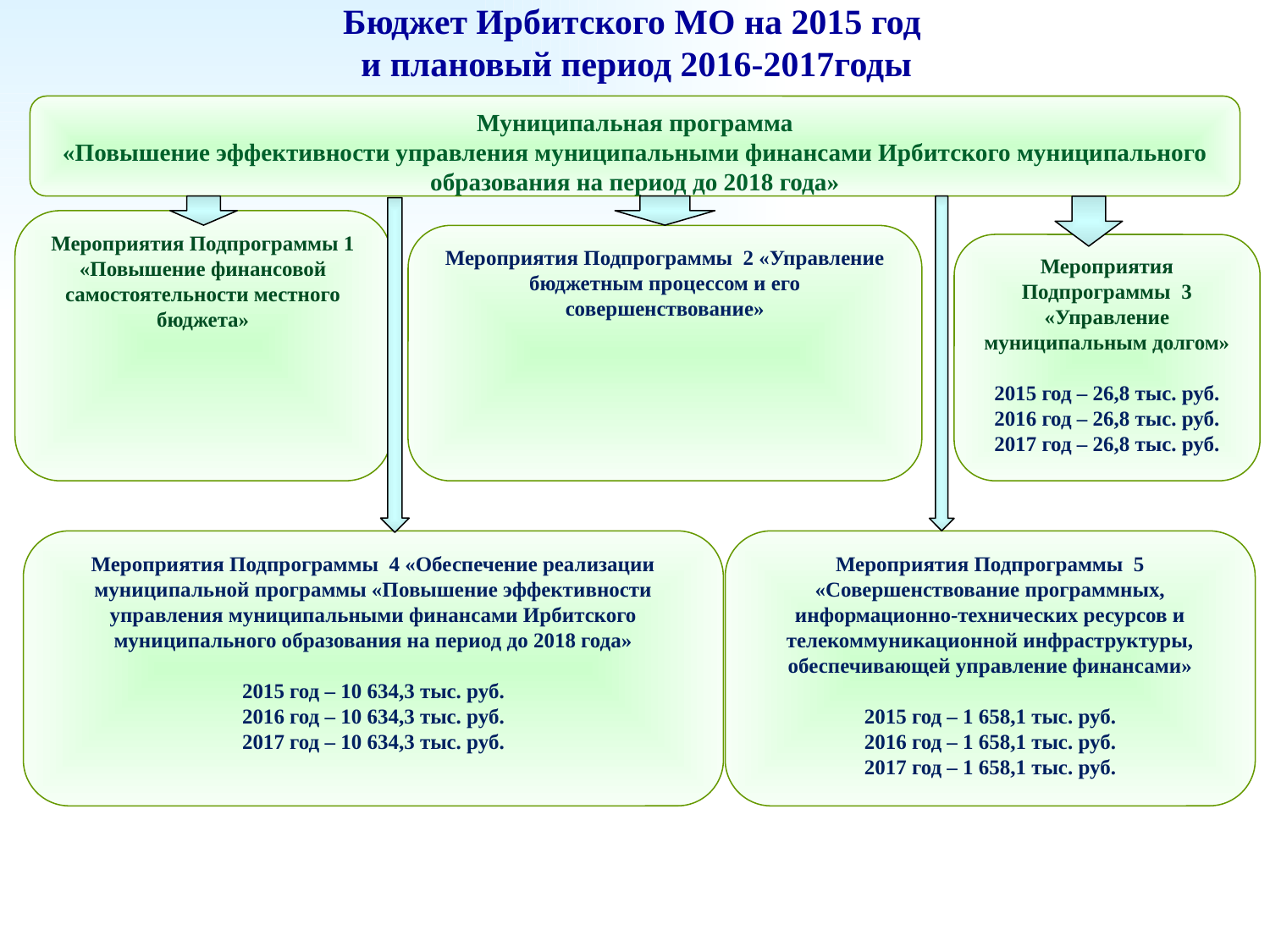

# Бюджет Ирбитского МО на 2015 год и плановый период 2016-2017годы
Муниципальная программа
«Повышение эффективности управления муниципальными финансами Ирбитского муниципального образования на период до 2018 года»

Мероприятия Подпрограммы 1 «Повышение финансовой самостоятельности местного бюджета»

Мероприятия Подпрограммы  2 «Управление бюджетным процессом и его совершенствование»

Мероприятия Подпрограммы  3 «Управление муниципальным долгом»

2015 год – 26,8 тыс. руб.
2016 год – 26,8 тыс. руб.
2017 год – 26,8 тыс. руб.

Мероприятия Подпрограммы  4 «Обеспечение реализации муниципальной программы «Повышение эффективности управления муниципальными финансами Ирбитского муниципального образования на период до 2018 года»

2015 год – 10 634,3 тыс. руб.
2016 год – 10 634,3 тыс. руб.
2017 год – 10 634,3 тыс. руб.

Мероприятия Подпрограммы  5 «Совершенствование программных, информационно-технических ресурсов и телекоммуникационной инфраструктуры, обеспечивающей управление финансами»

2015 год – 1 658,1 тыс. руб.
2016 год – 1 658,1 тыс. руб.
2017 год – 1 658,1 тыс. руб.